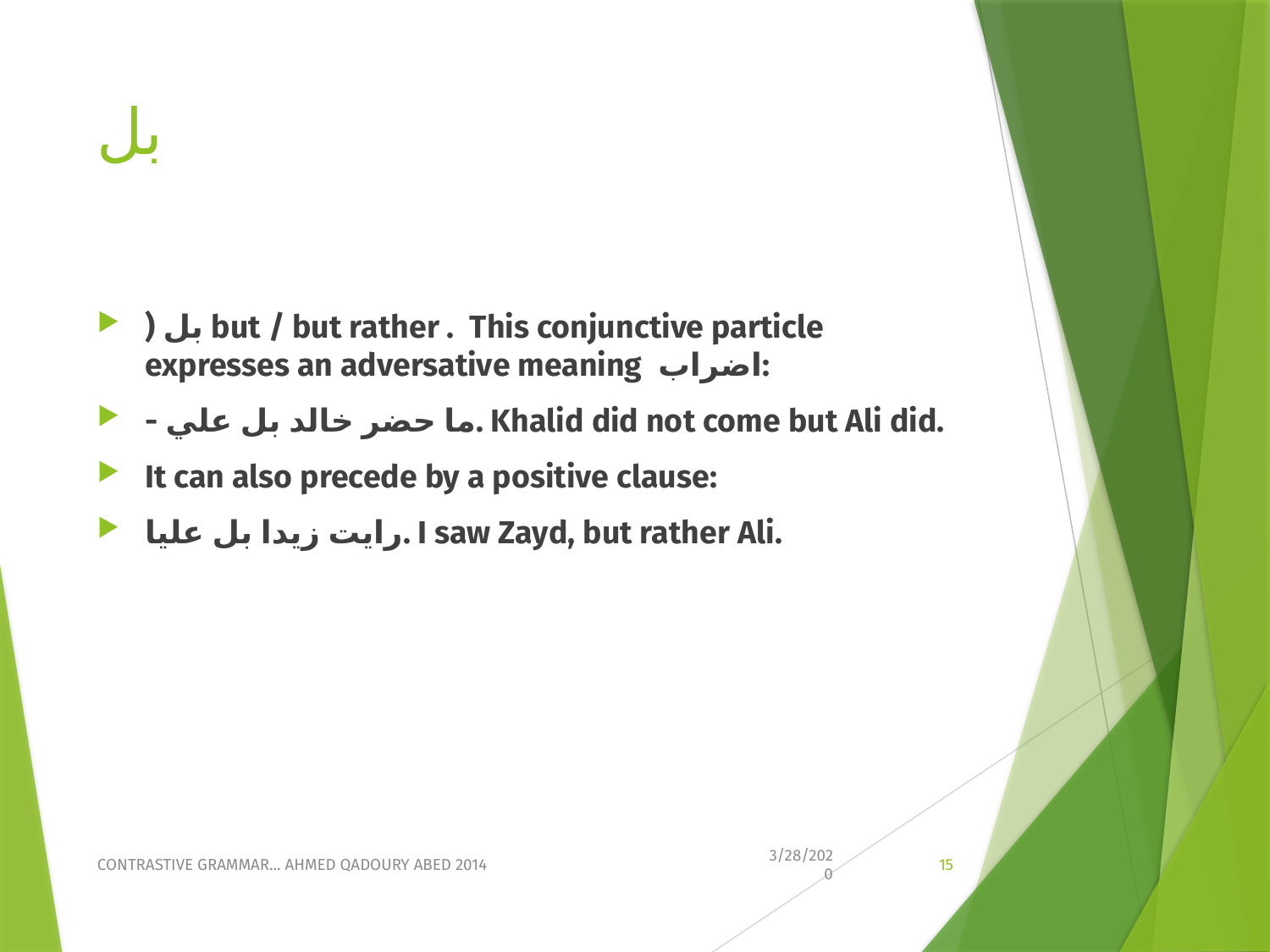

# بل
) بل but / but rather .  This conjunctive particle expresses an adversative meaning  اضراب:
- ما حضر خالد بل علي. Khalid did not come but Ali did.
It can also precede by a positive clause:
رايت زيدا بل عليا. I saw Zayd, but rather Ali.

CONTRASTIVE GRAMMAR... AHMED QADOURY ABED 2014
3/28/2020
15